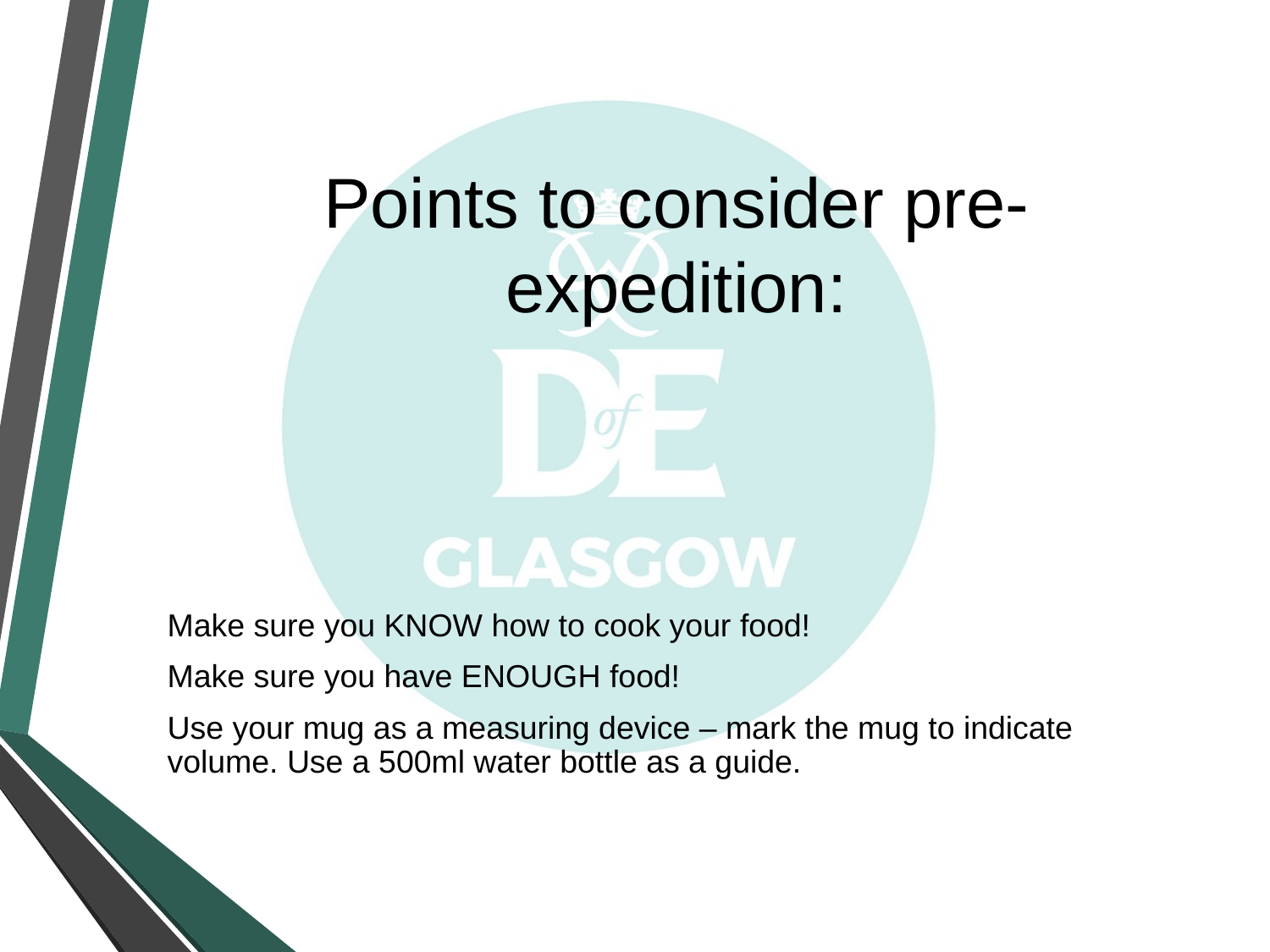

# Points to consider pre-expedition:

Make sure you KNOW how to cook your food!
Make sure you have ENOUGH food!
Use your mug as a measuring device – mark the mug to indicate volume. Use a 500ml water bottle as a guide.